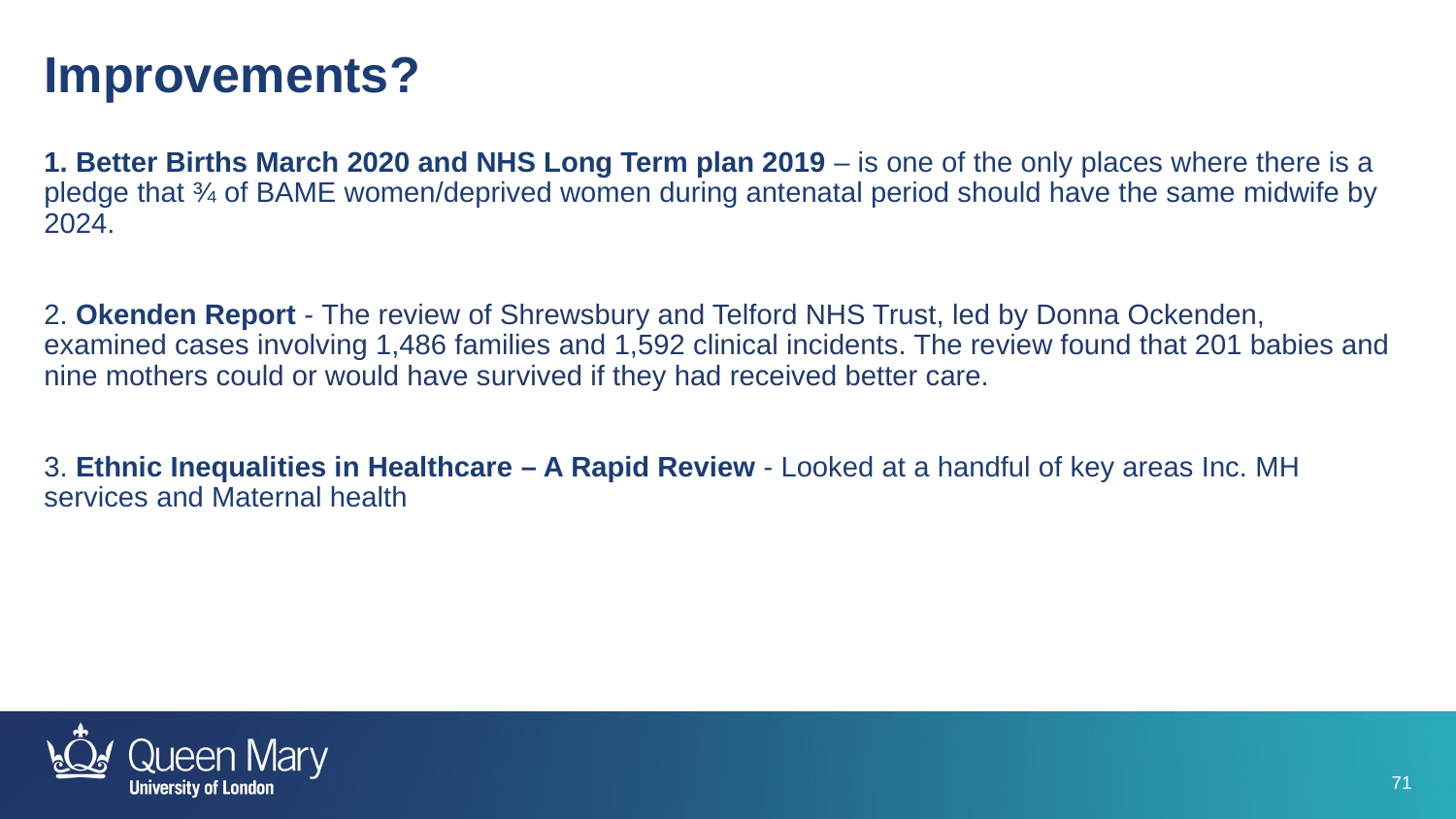

Improvements?
1. Better Births March 2020 and NHS Long Term plan 2019 – is one of the only places where there is a pledge that ¾ of BAME women/deprived women during antenatal period should have the same midwife by 2024.

2. Okenden Report - The review of Shrewsbury and Telford NHS Trust, led by Donna Ockenden, examined cases involving 1,486 families and 1,592 clinical incidents. The review found that 201 babies and nine mothers could or would have survived if they had received better care.

3. Ethnic Inequalities in Healthcare – A Rapid Review - Looked at a handful of key areas Inc. MH services and Maternal health